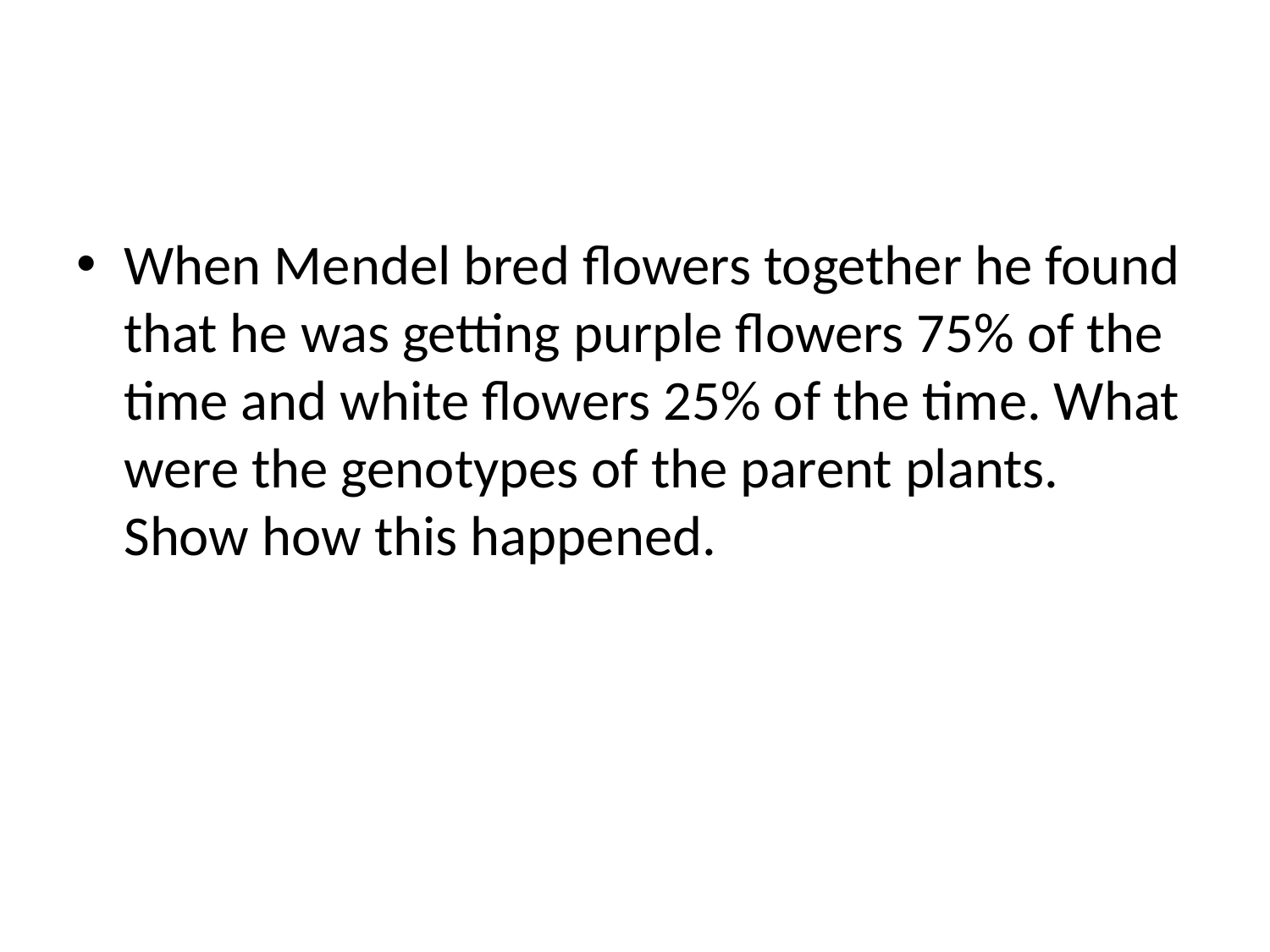

#
When Mendel bred flowers together he found that he was getting purple flowers 75% of the time and white flowers 25% of the time. What were the genotypes of the parent plants. Show how this happened.